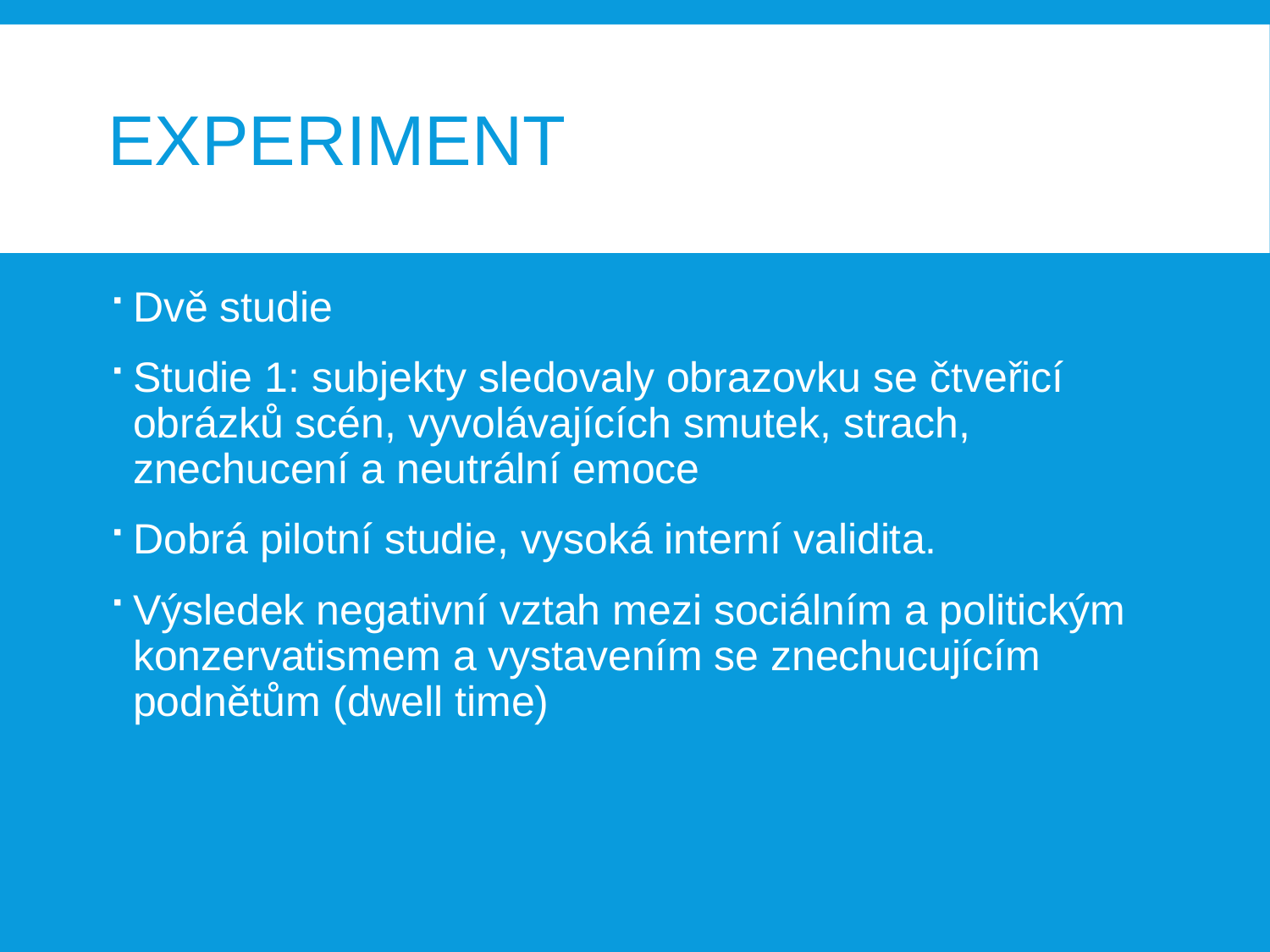

# Experiment
Dvě studie
Studie 1: subjekty sledovaly obrazovku se čtveřicí obrázků scén, vyvolávajících smutek, strach, znechucení a neutrální emoce
Dobrá pilotní studie, vysoká interní validita.
Výsledek negativní vztah mezi sociálním a politickým konzervatismem a vystavením se znechucujícím podnětům (dwell time)